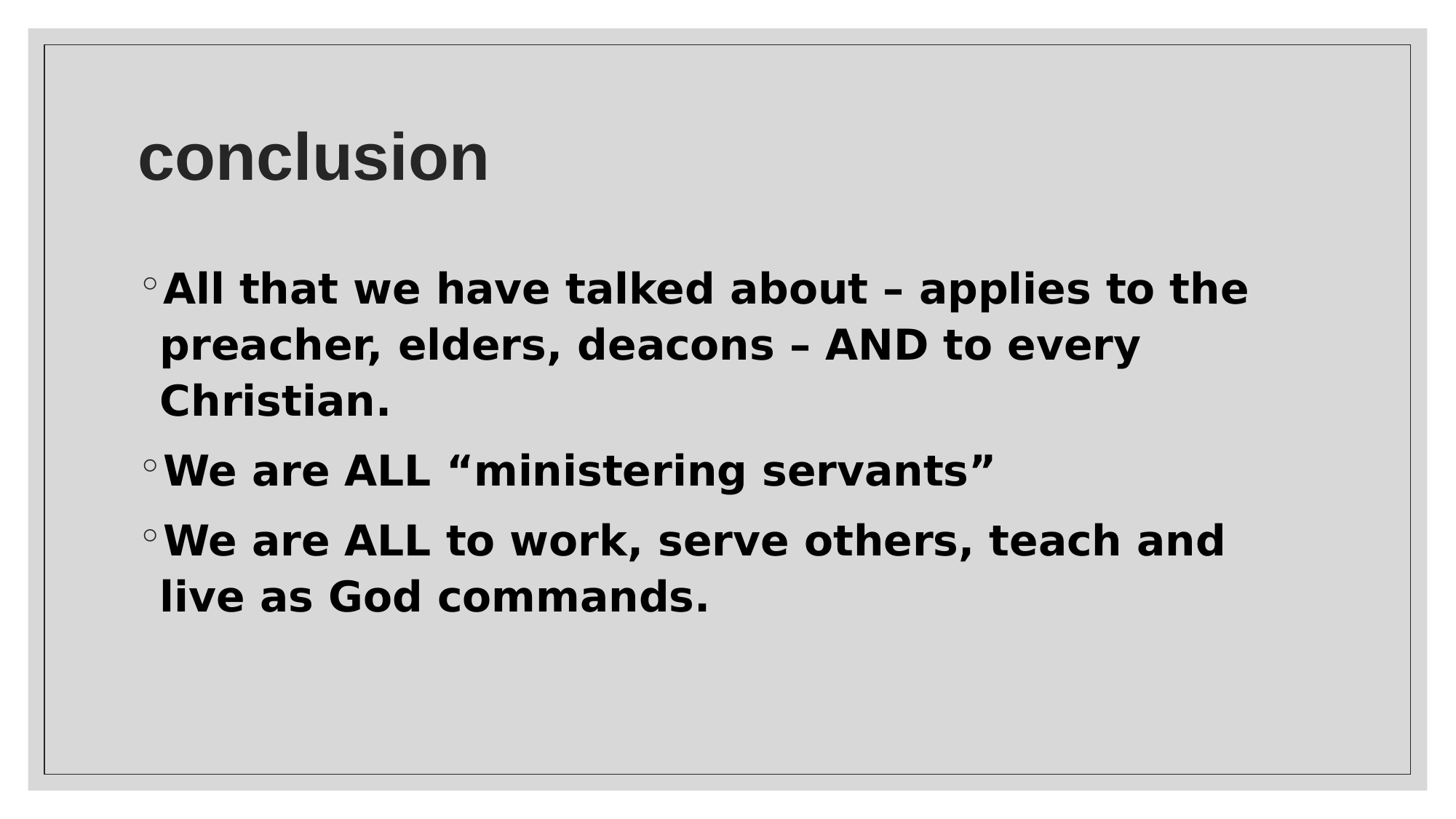

# conclusion
All that we have talked about – applies to the preacher, elders, deacons – AND to every Christian.
We are ALL “ministering servants”
We are ALL to work, serve others, teach and live as God commands.